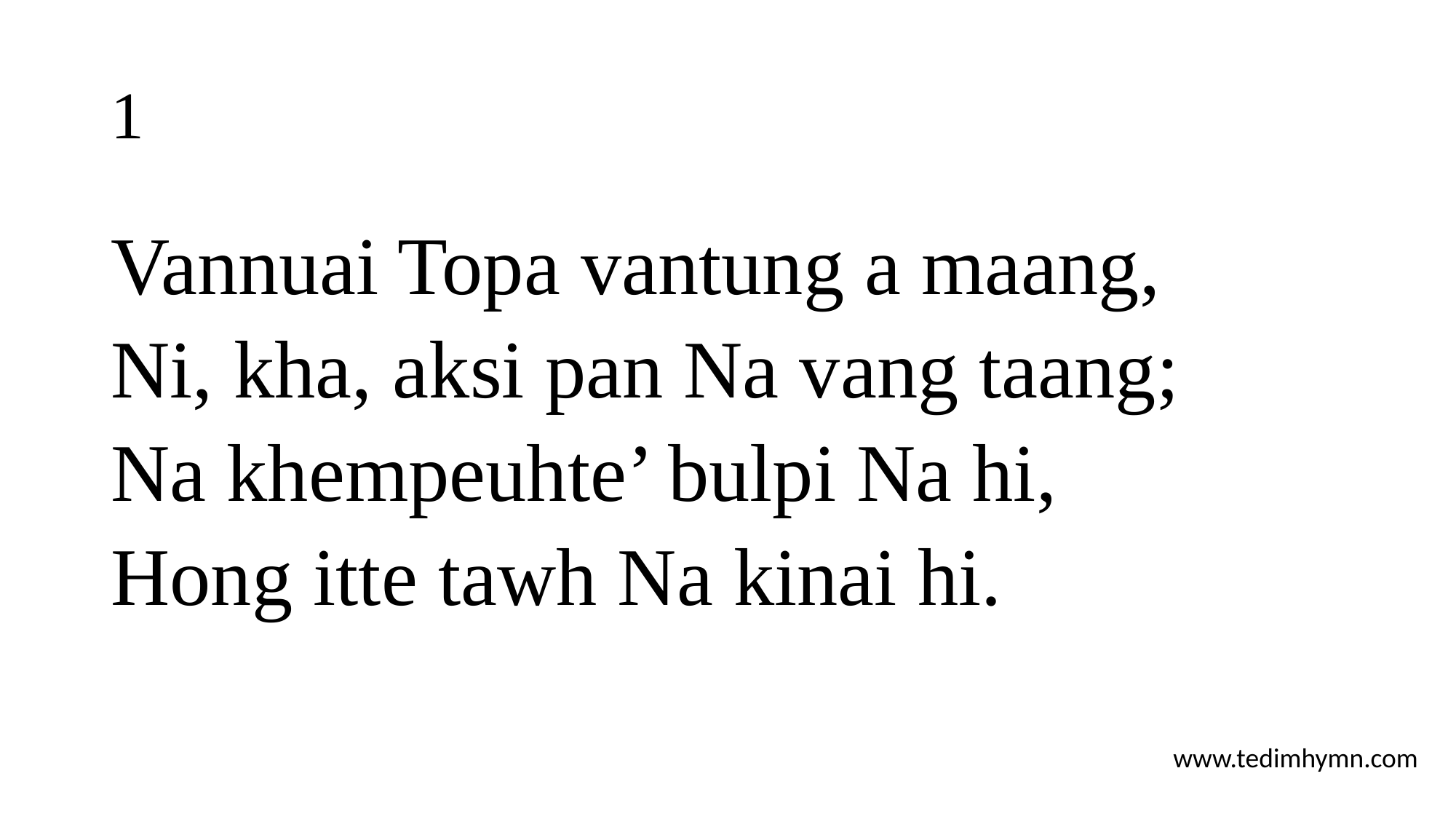

# 1
Vannuai Topa vantung a maang,
Ni, kha, aksi pan Na vang taang;
Na khempeuhte’ bulpi Na hi,
Hong itte tawh Na kinai hi.

www.tedimhymn.com